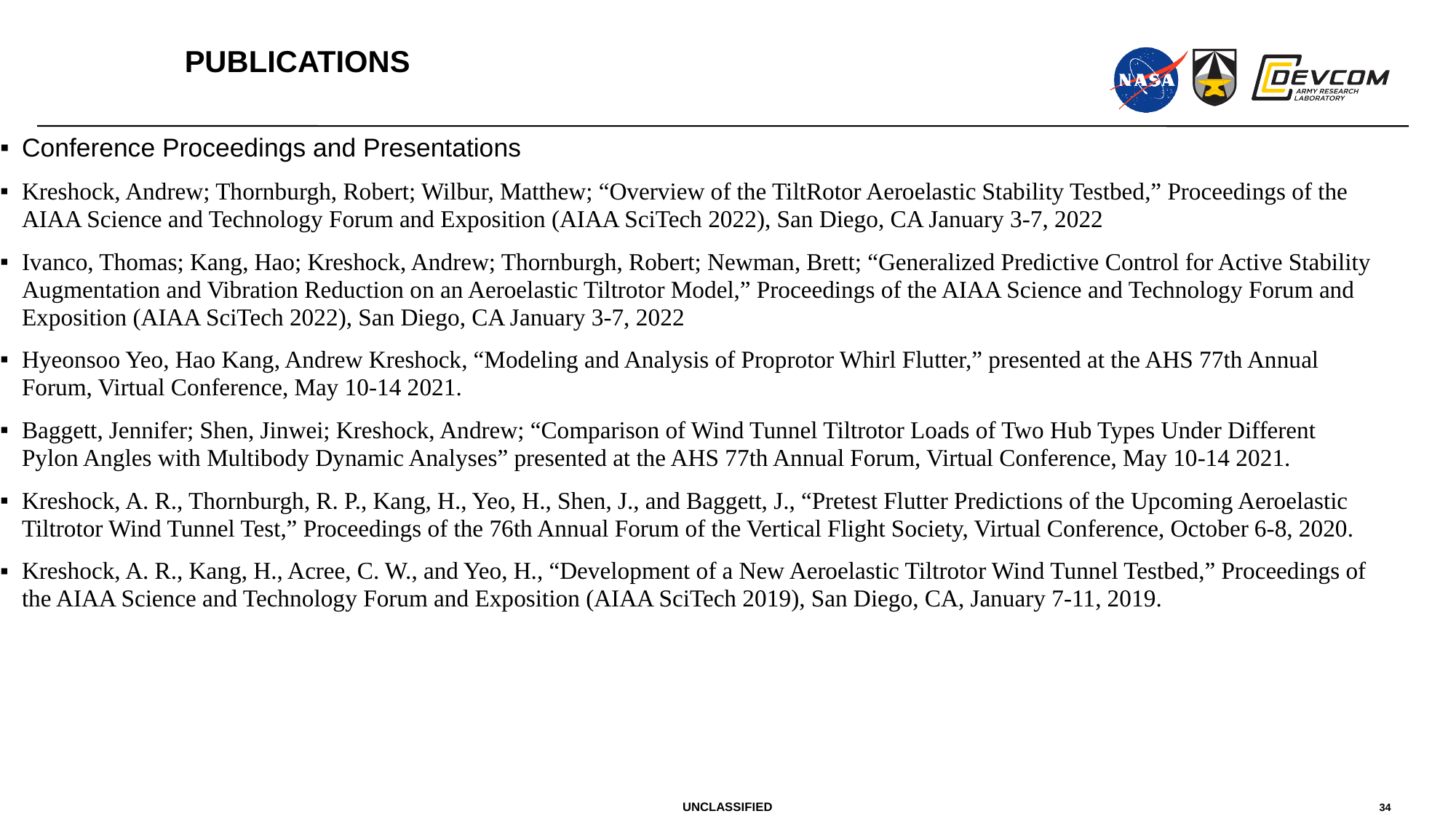

# Publications
Conference Proceedings and Presentations
Kreshock, Andrew; Thornburgh, Robert; Wilbur, Matthew; “Overview of the TiltRotor Aeroelastic Stability Testbed,” Proceedings of the AIAA Science and Technology Forum and Exposition (AIAA SciTech 2022), San Diego, CA January 3-7, 2022
Ivanco, Thomas; Kang, Hao; Kreshock, Andrew; Thornburgh, Robert; Newman, Brett; “Generalized Predictive Control for Active Stability Augmentation and Vibration Reduction on an Aeroelastic Tiltrotor Model,” Proceedings of the AIAA Science and Technology Forum and Exposition (AIAA SciTech 2022), San Diego, CA January 3-7, 2022
Hyeonsoo Yeo, Hao Kang, Andrew Kreshock, “Modeling and Analysis of Proprotor Whirl Flutter,” presented at the AHS 77th Annual Forum, Virtual Conference, May 10-14 2021.
Baggett, Jennifer; Shen, Jinwei; Kreshock, Andrew; “Comparison of Wind Tunnel Tiltrotor Loads of Two Hub Types Under Different Pylon Angles with Multibody Dynamic Analyses” presented at the AHS 77th Annual Forum, Virtual Conference, May 10-14 2021.
Kreshock, A. R., Thornburgh, R. P., Kang, H., Yeo, H., Shen, J., and Baggett, J., “Pretest Flutter Predictions of the Upcoming Aeroelastic Tiltrotor Wind Tunnel Test,” Proceedings of the 76th Annual Forum of the Vertical Flight Society, Virtual Conference, October 6-8, 2020.
Kreshock, A. R., Kang, H., Acree, C. W., and Yeo, H., “Development of a New Aeroelastic Tiltrotor Wind Tunnel Testbed,” Proceedings of the AIAA Science and Technology Forum and Exposition (AIAA SciTech 2019), San Diego, CA, January 7-11, 2019.

34